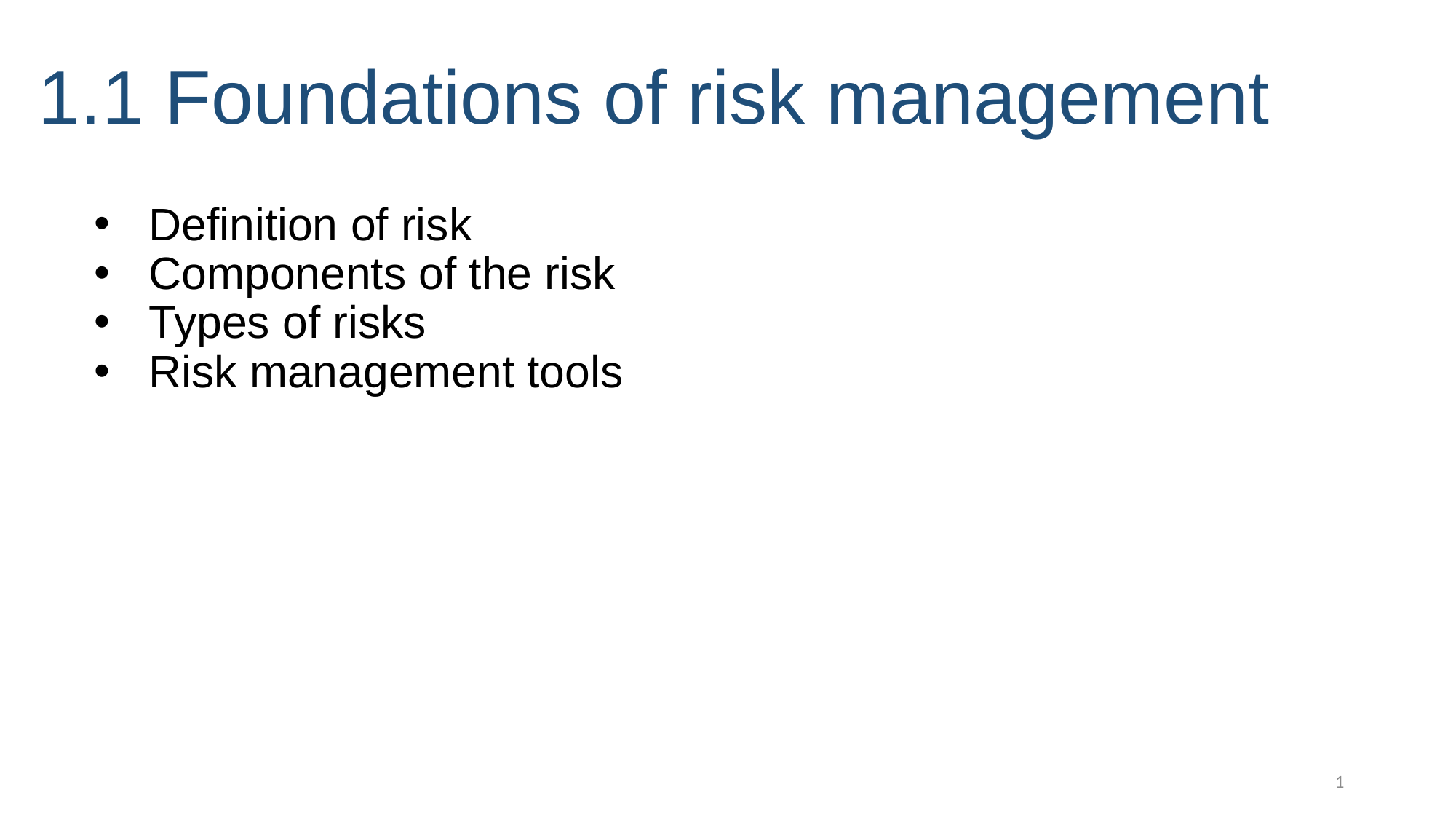

# 1.1 Foundations of risk management
Definition of risk
Components of the risk
Types of risks
Risk management tools
1